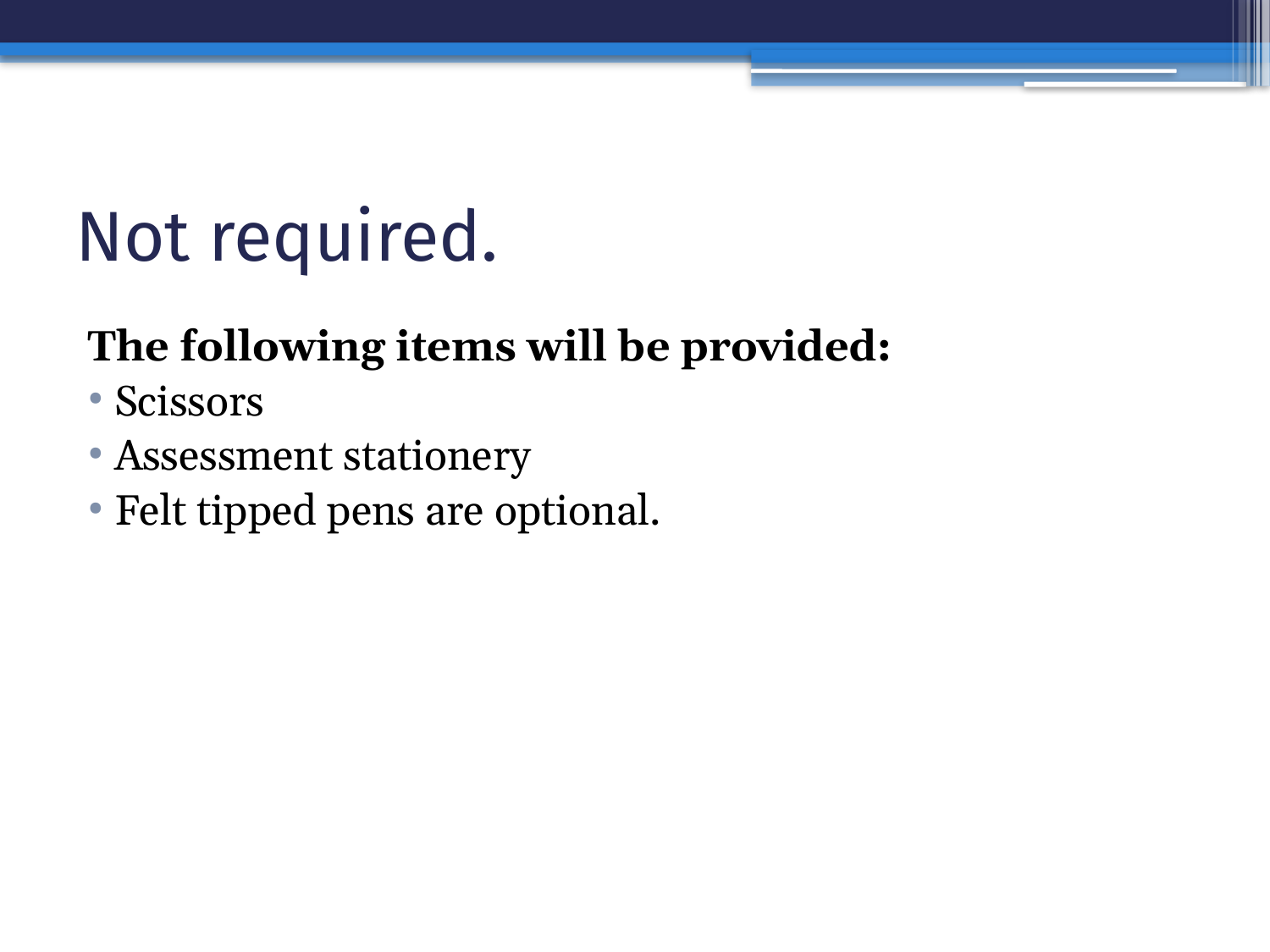

# Not required.
The following items will be provided:
Scissors
Assessment stationery
Felt tipped pens are optional.